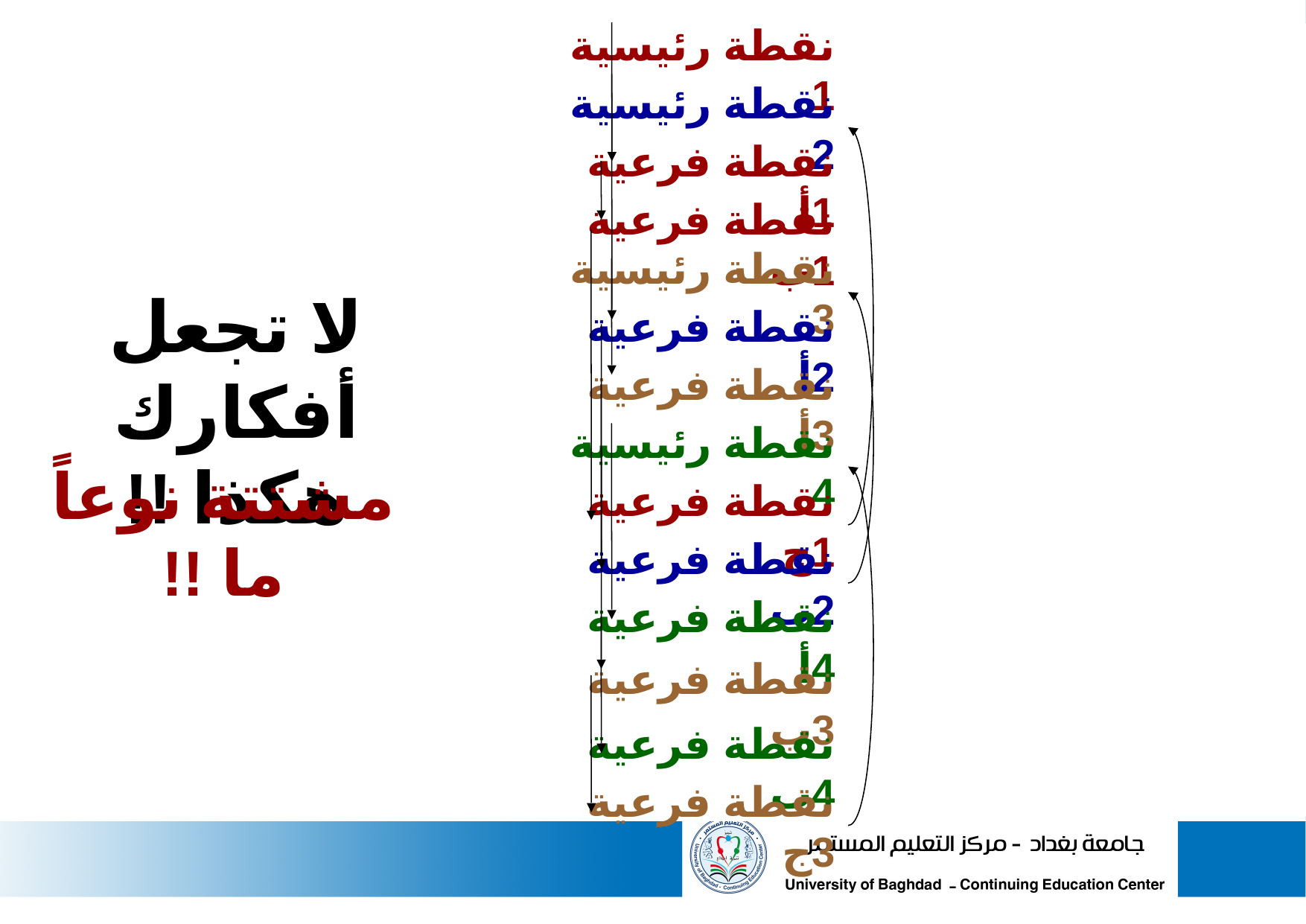

نقطة رئيسية 1
نقطة رئيسية 2
نقطة فرعية 1أ
نقطة فرعية 1ب
نقطة رئيسية 3
لا تجعل أفكارك هكذا !!
نقطة فرعية 2أ
نقطة فرعية 3أ
نقطة رئيسية 4
مشتتة نوعاً ما !!
نقطة فرعية 1ج
نقطة فرعية 2ب
نقطة فرعية 4أ
نقطة فرعية 3ب
نقطة فرعية 4ب
نقطة فرعية 3ج